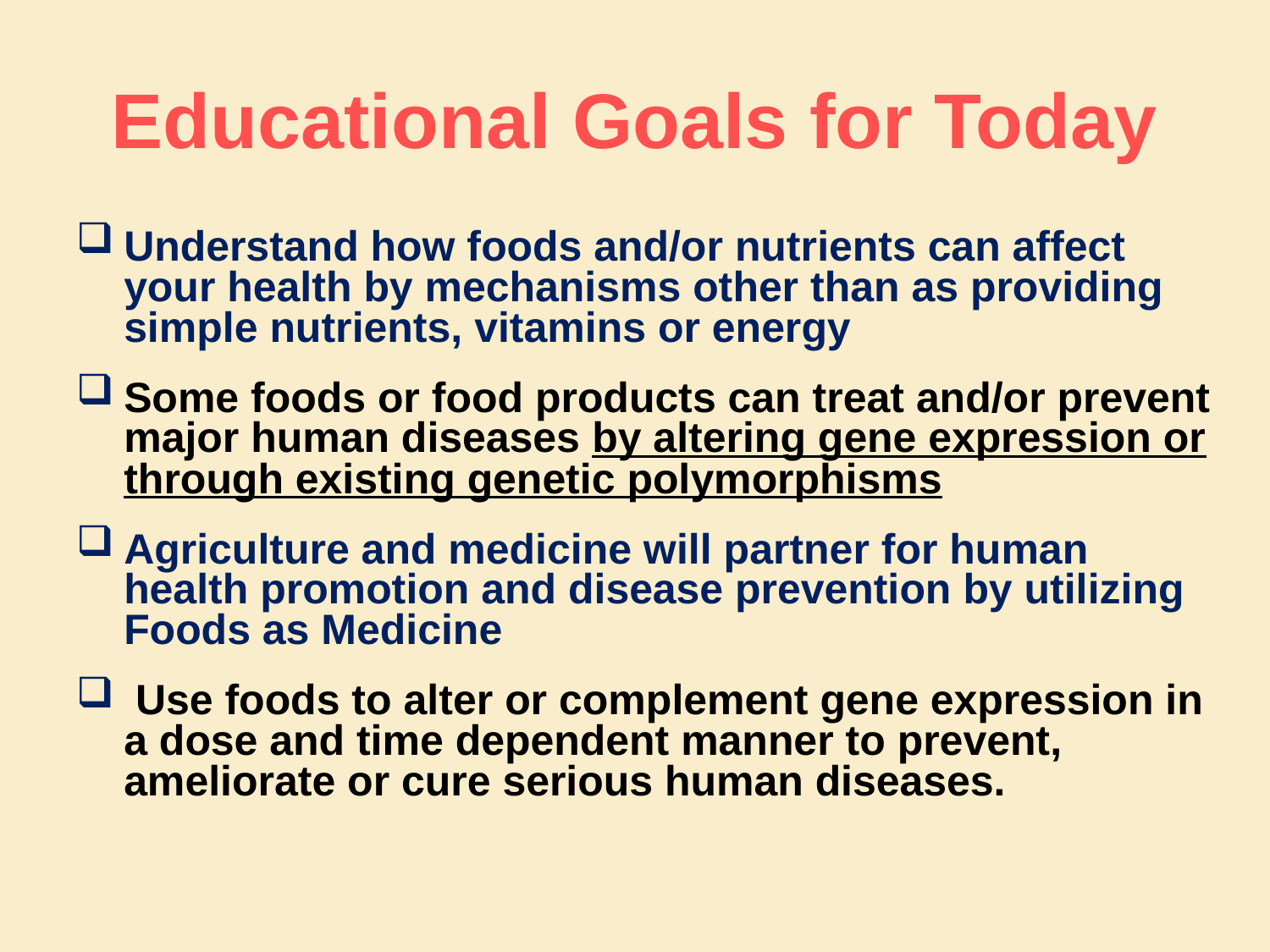

# Educational Goals for Today
Understand how foods and/or nutrients can affect your health by mechanisms other than as providing simple nutrients, vitamins or energy
Some foods or food products can treat and/or prevent major human diseases by altering gene expression or through existing genetic polymorphisms
Agriculture and medicine will partner for human health promotion and disease prevention by utilizing Foods as Medicine
 Use foods to alter or complement gene expression in a dose and time dependent manner to prevent, ameliorate or cure serious human diseases.